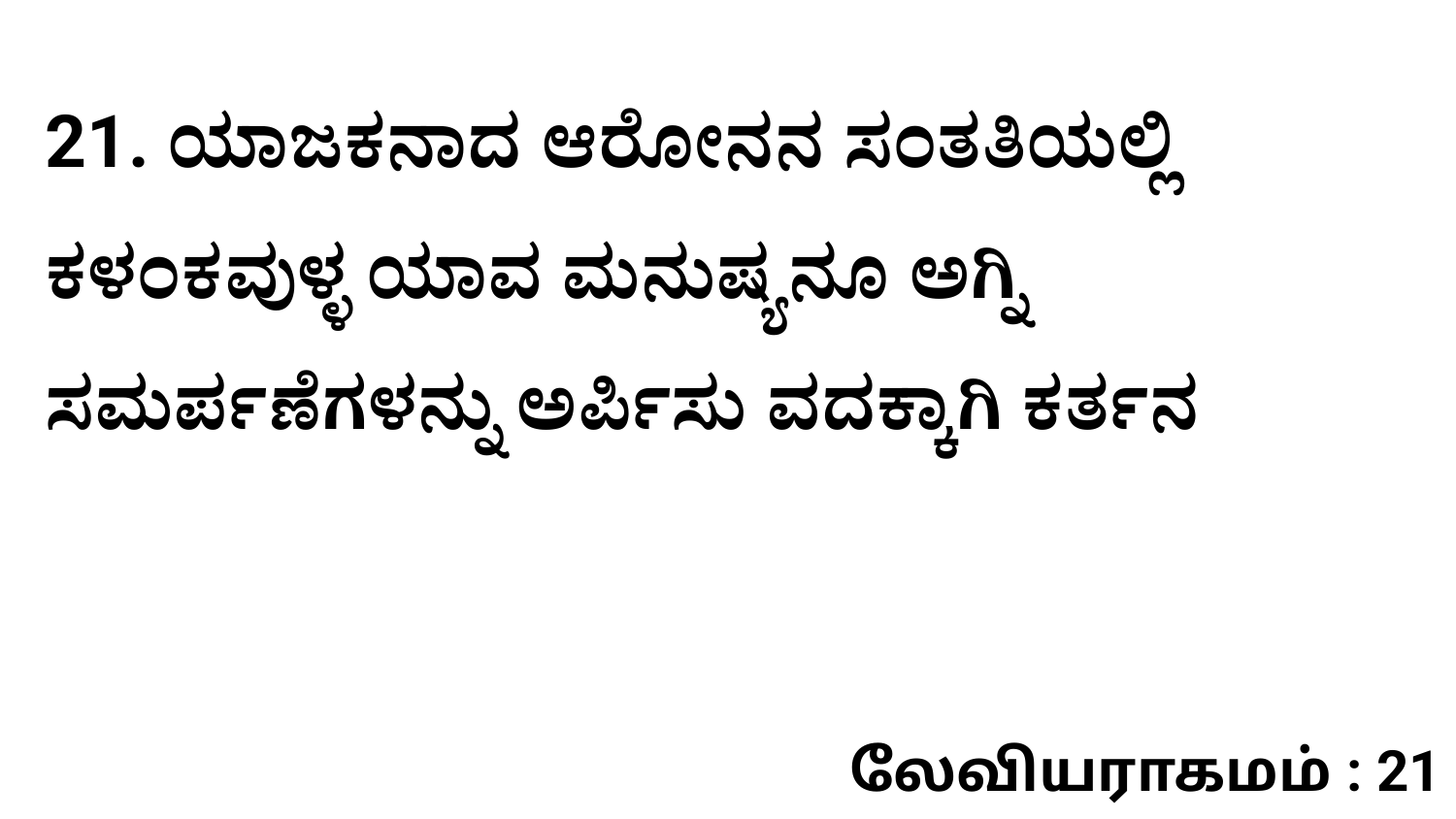

21. ಯಾಜಕನಾದ ಆರೋನನ ಸಂತತಿಯಲ್ಲಿ ಕಳಂಕವುಳ್ಳ ಯಾವ ಮನುಷ್ಯನೂ ಅಗ್ನಿ ಸಮರ್ಪಣೆಗಳನ್ನು ಅರ್ಪಿಸು ವದಕ್ಕಾಗಿ ಕರ್ತನ
லேவியராகமம் : 21